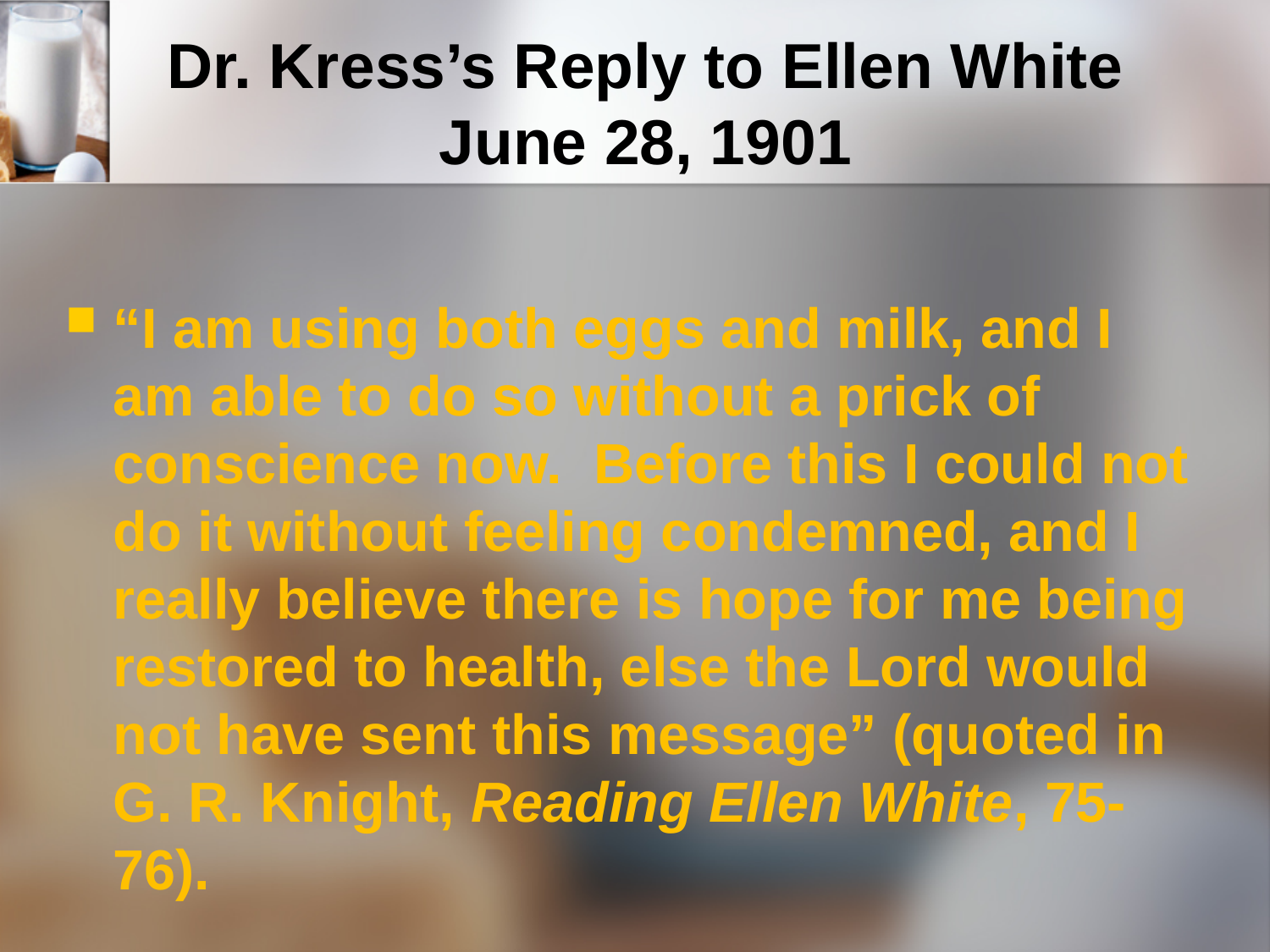

# Dr. Kress’s Reply to Ellen White June 28, 1901
“I am using both eggs and milk, and I am able to do so without a prick of conscience now.  Before this I could not do it without feeling condemned, and I really believe there is hope for me being restored to health, else the Lord would not have sent this message” (quoted in G. R. Knight, Reading Ellen White, 75-76).